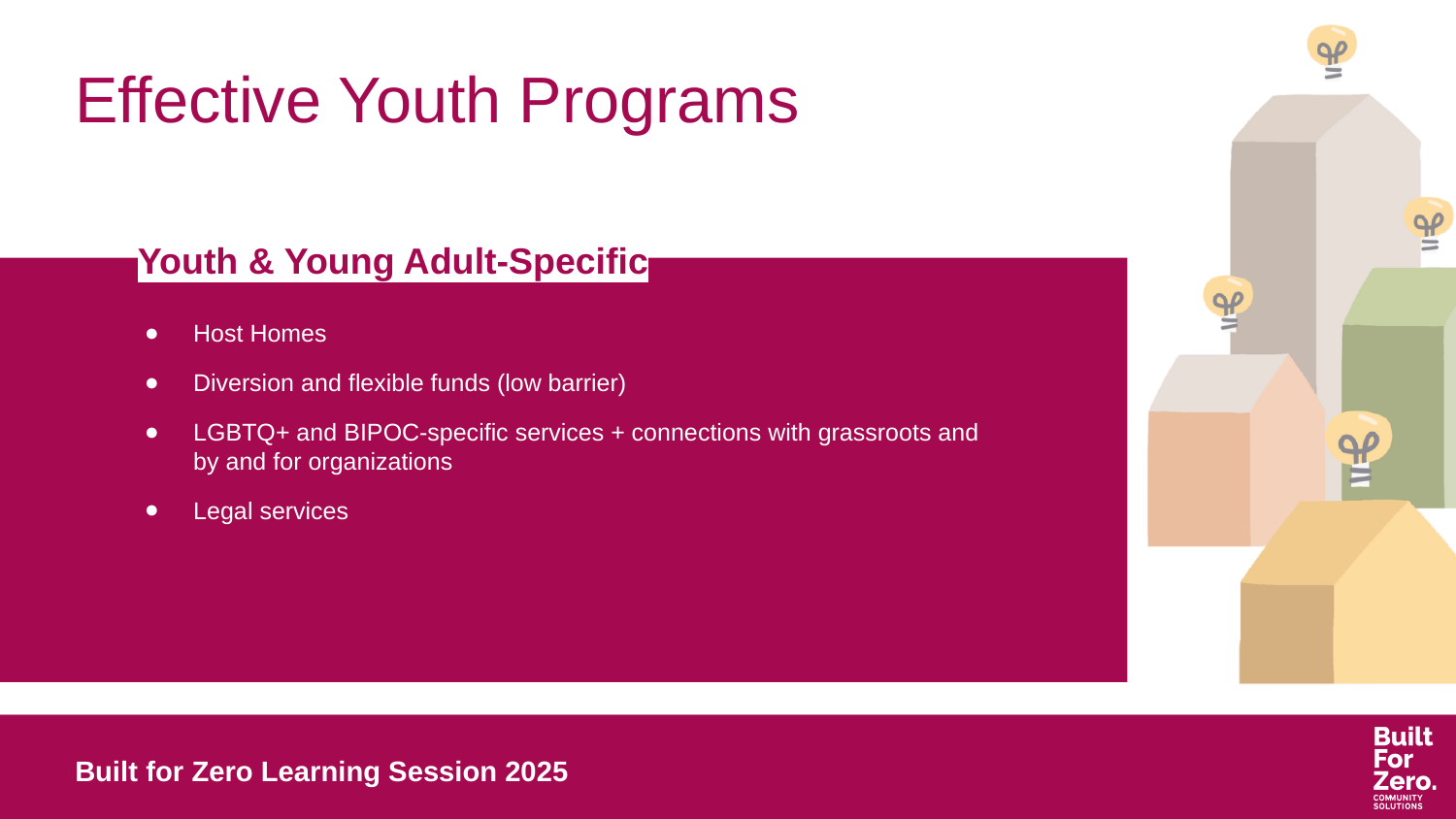

Effective Youth Programs
# Youth & Young Adult-Specific

Host Homes
Diversion and flexible funds (low barrier)
LGBTQ+ and BIPOC-specific services + connections with grassroots and by and for organizations
Legal services